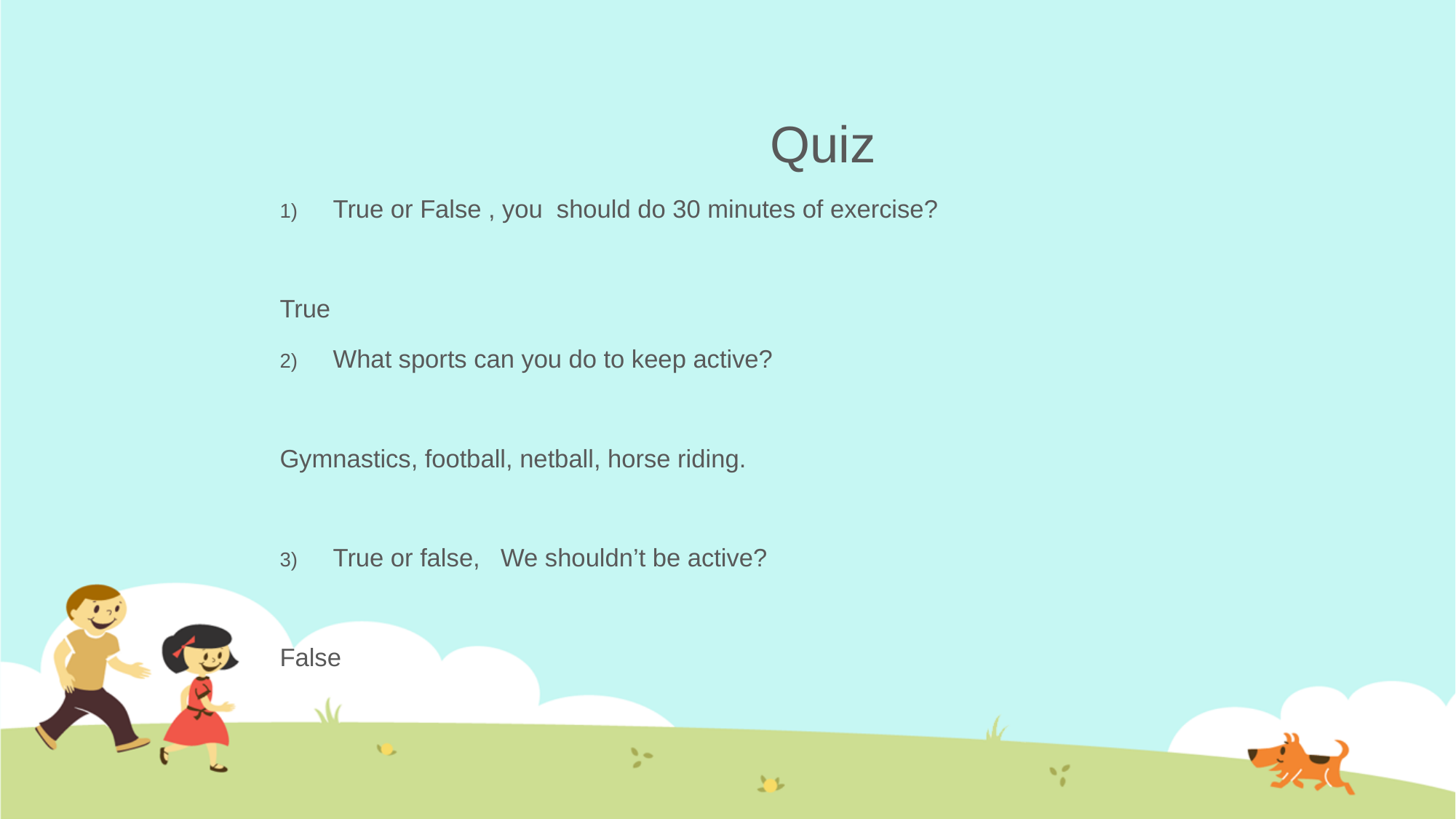

# Quiz
True or False , you  should do 30 minutes of exercise?

True
What sports can you do to keep active?

Gymnastics, football, netball, horse riding.

True or false,   We shouldn’t be active?

False